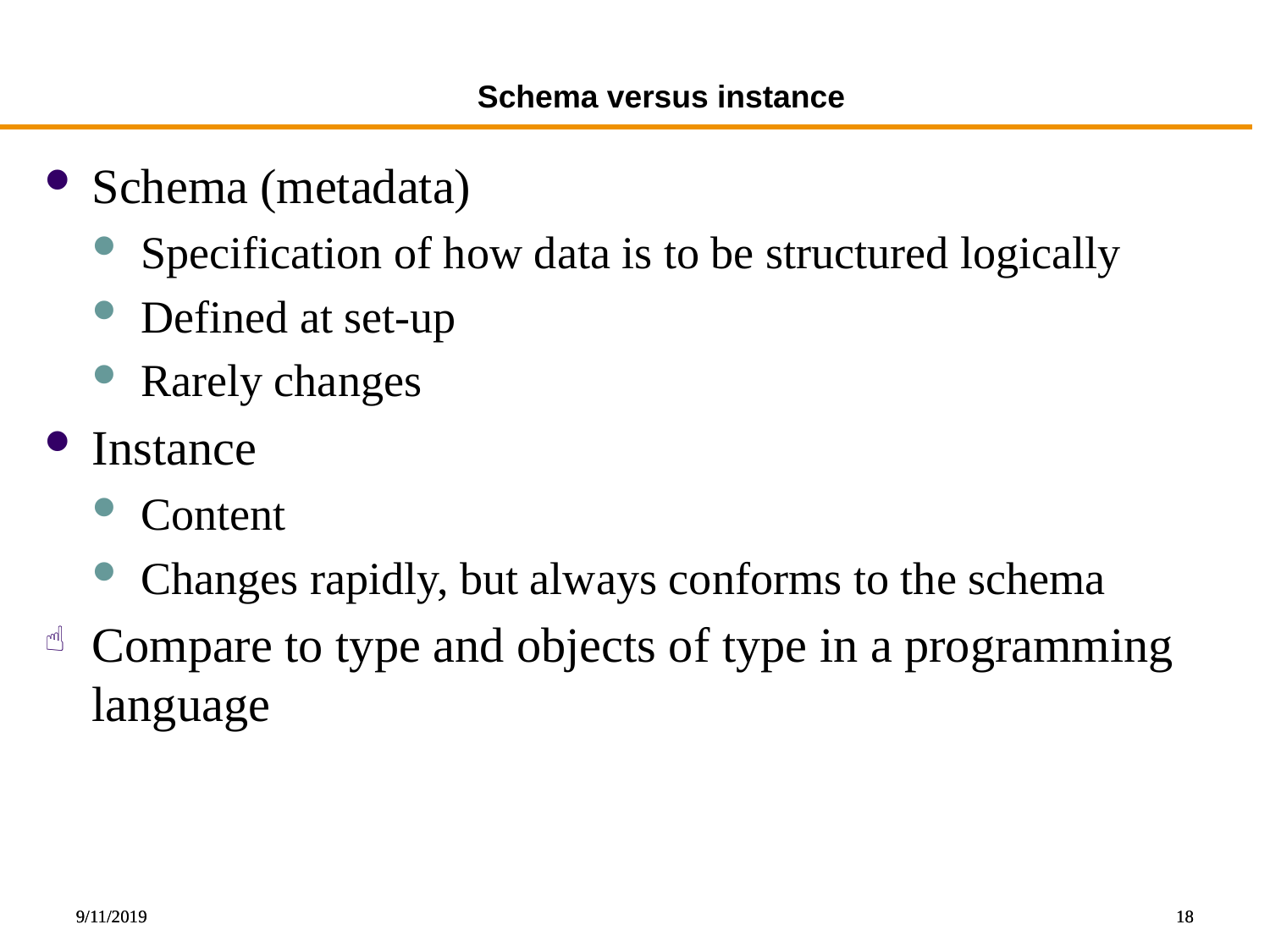

# Schema versus instance
Schema (metadata)
Specification of how data is to be structured logically
Defined at set-up
Rarely changes
Instance
Content
Changes rapidly, but always conforms to the schema
Compare to type and objects of type in a programming language
9/11/2019
9/11/2019
18
18